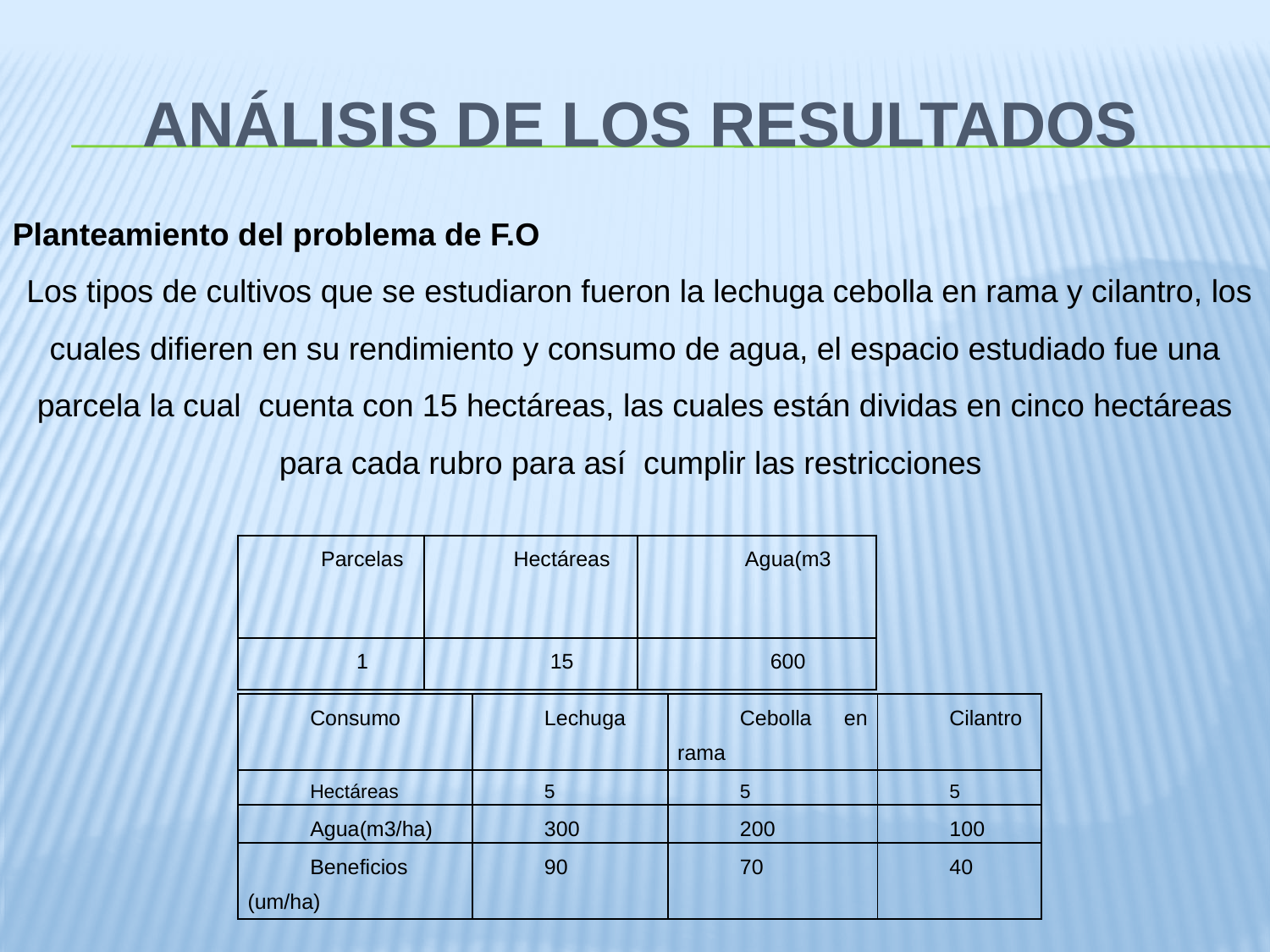

# análisis de los resultados
Planteamiento del problema de F.O
 Los tipos de cultivos que se estudiaron fueron la lechuga cebolla en rama y cilantro, los cuales difieren en su rendimiento y consumo de agua, el espacio estudiado fue una parcela la cual  cuenta con 15 hectáreas, las cuales están dividas en cinco hectáreas para cada rubro para así  cumplir las restricciones

| Parcelas | Hectáreas | Agua(m3 |
| --- | --- | --- |
| 1 | 15 | 600 |
| Consumo | Lechuga | Cebolla en rama | Cilantro |
| --- | --- | --- | --- |
| Hectáreas | 5 | 5 | 5 |
| Agua(m3/ha) | 300 | 200 | 100 |
| Beneficios (um/ha) | 90 | 70 | 40 |